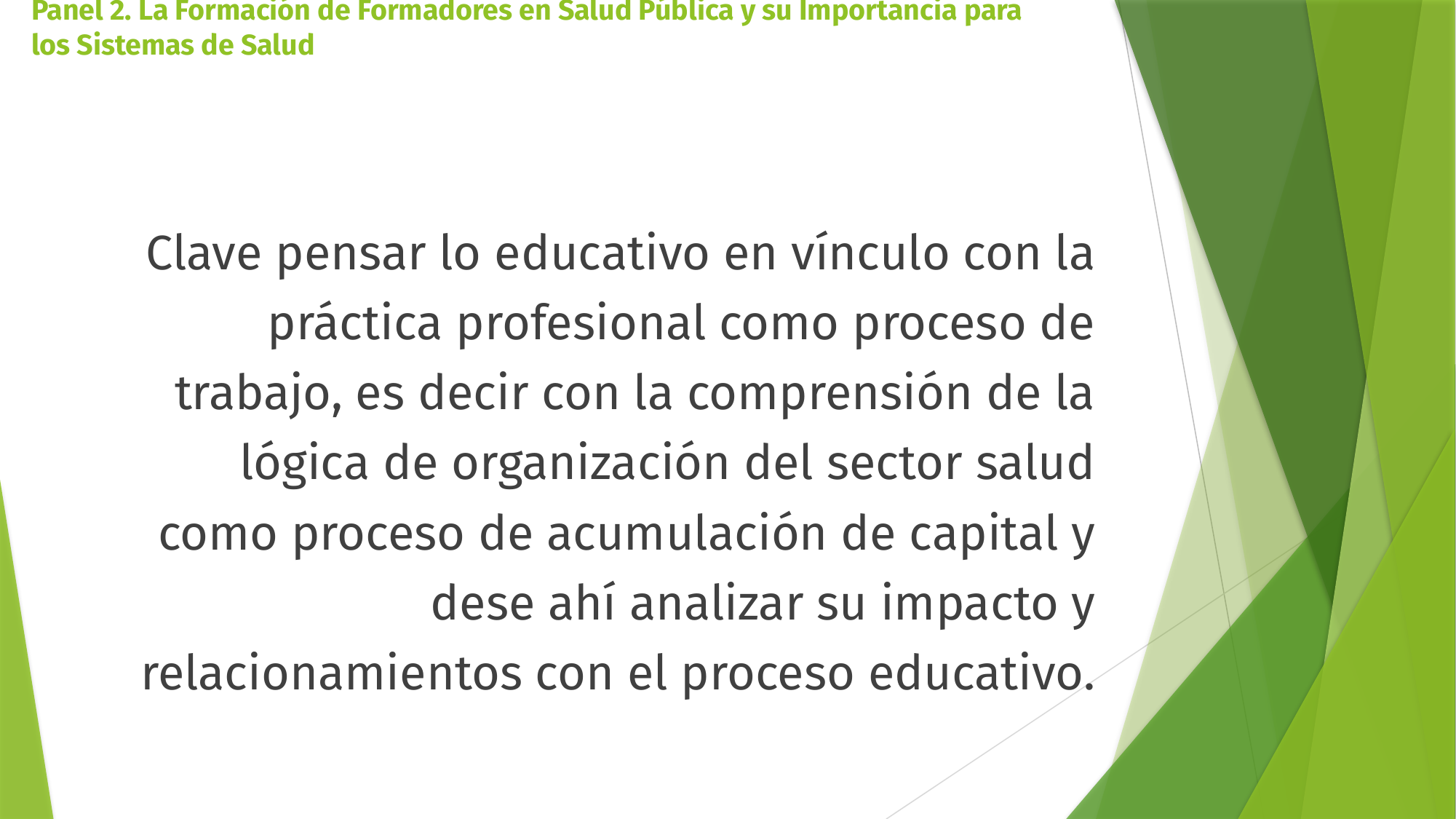

# Panel 2. La Formación de Formadores en Salud Pública y su Importancia para los Sistemas de Salud
Clave pensar lo educativo en vínculo con la práctica profesional como proceso de trabajo, es decir con la comprensión de la lógica de organización del sector salud como proceso de acumulación de capital y dese ahí analizar su impacto y relacionamientos con el proceso educativo.